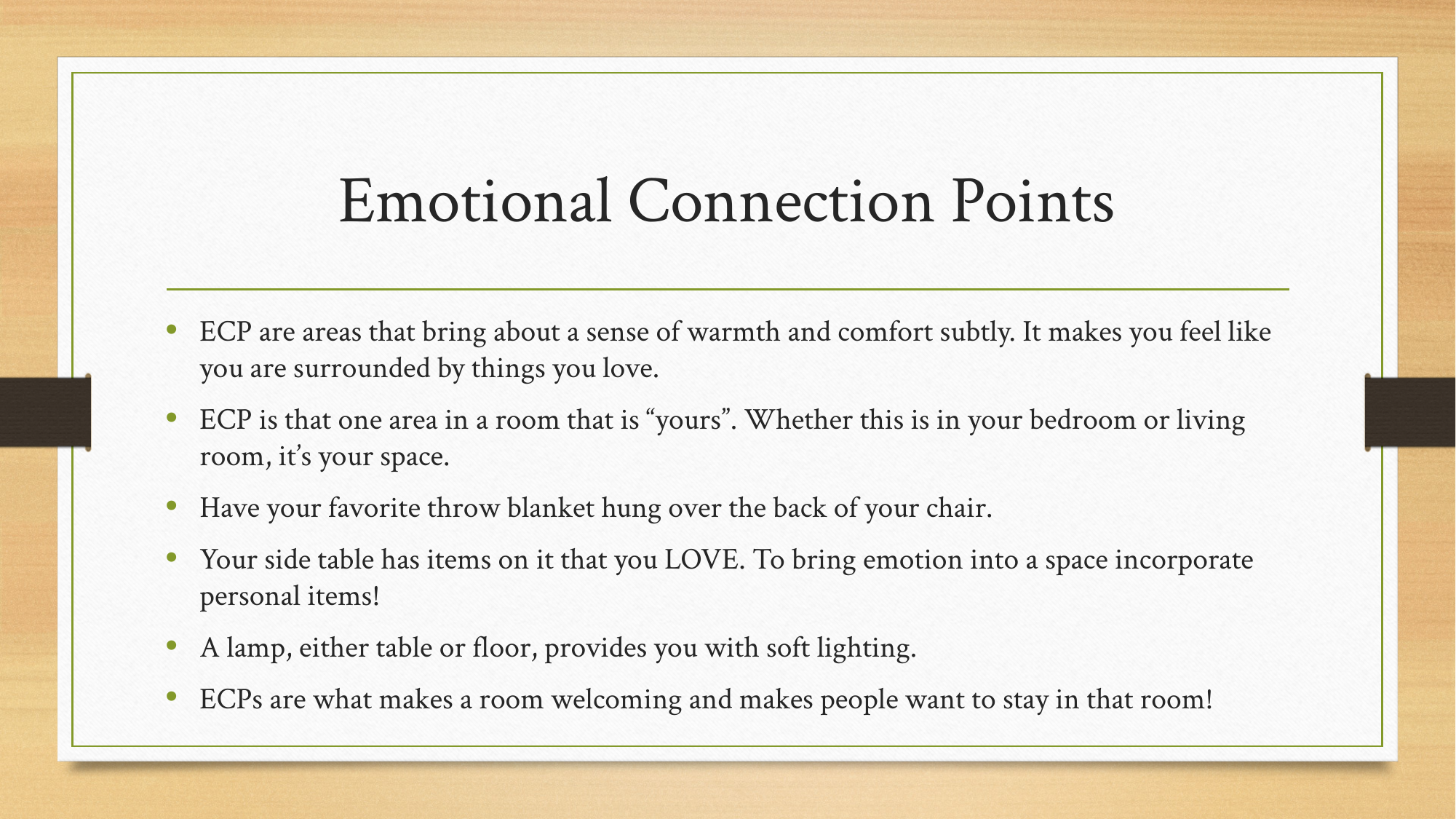

# Emotional Connection Points
ECP are areas that bring about a sense of warmth and comfort subtly. It makes you feel like you are surrounded by things you love.
ECP is that one area in a room that is “yours”. Whether this is in your bedroom or living room, it’s your space.
Have your favorite throw blanket hung over the back of your chair.
Your side table has items on it that you LOVE. To bring emotion into a space incorporate personal items!
A lamp, either table or floor, provides you with soft lighting.
ECPs are what makes a room welcoming and makes people want to stay in that room!